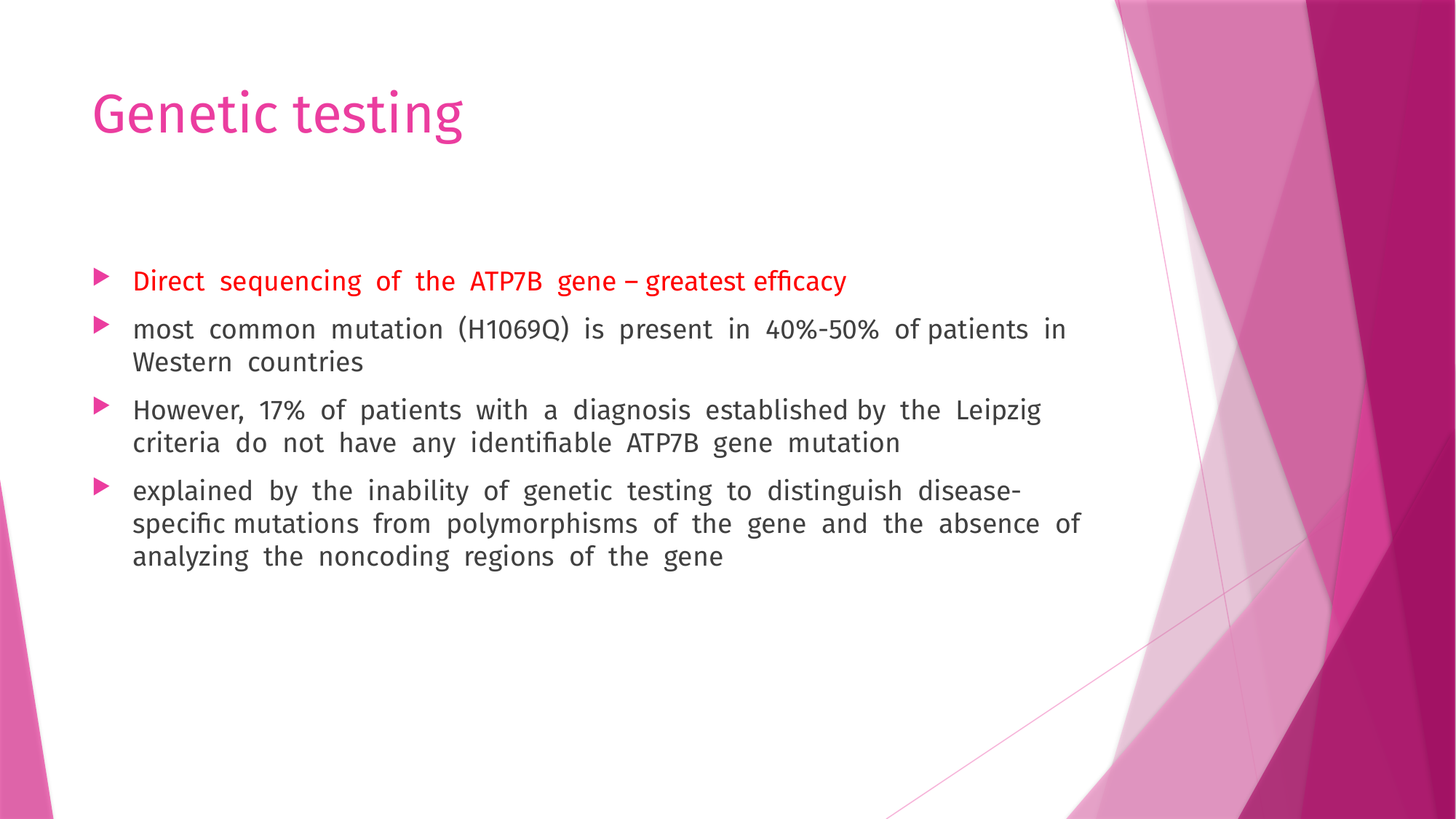

# Genetic testing
Direct  sequencing  of  the  ATP7B  gene – greatest efficacy
most  common  mutation  (H1069Q)  is  present  in  40%-50%  of patients  in  Western  countries
However,  17%  of  patients  with  a  diagnosis  established by  the  Leipzig  criteria  do  not  have  any  identifiable  ATP7B  gene  mutation
explained  by  the  inability  of  genetic  testing  to  distinguish  disease-specific mutations  from  polymorphisms  of  the  gene  and  the  absence  of  analyzing  the  noncoding  regions  of  the  gene